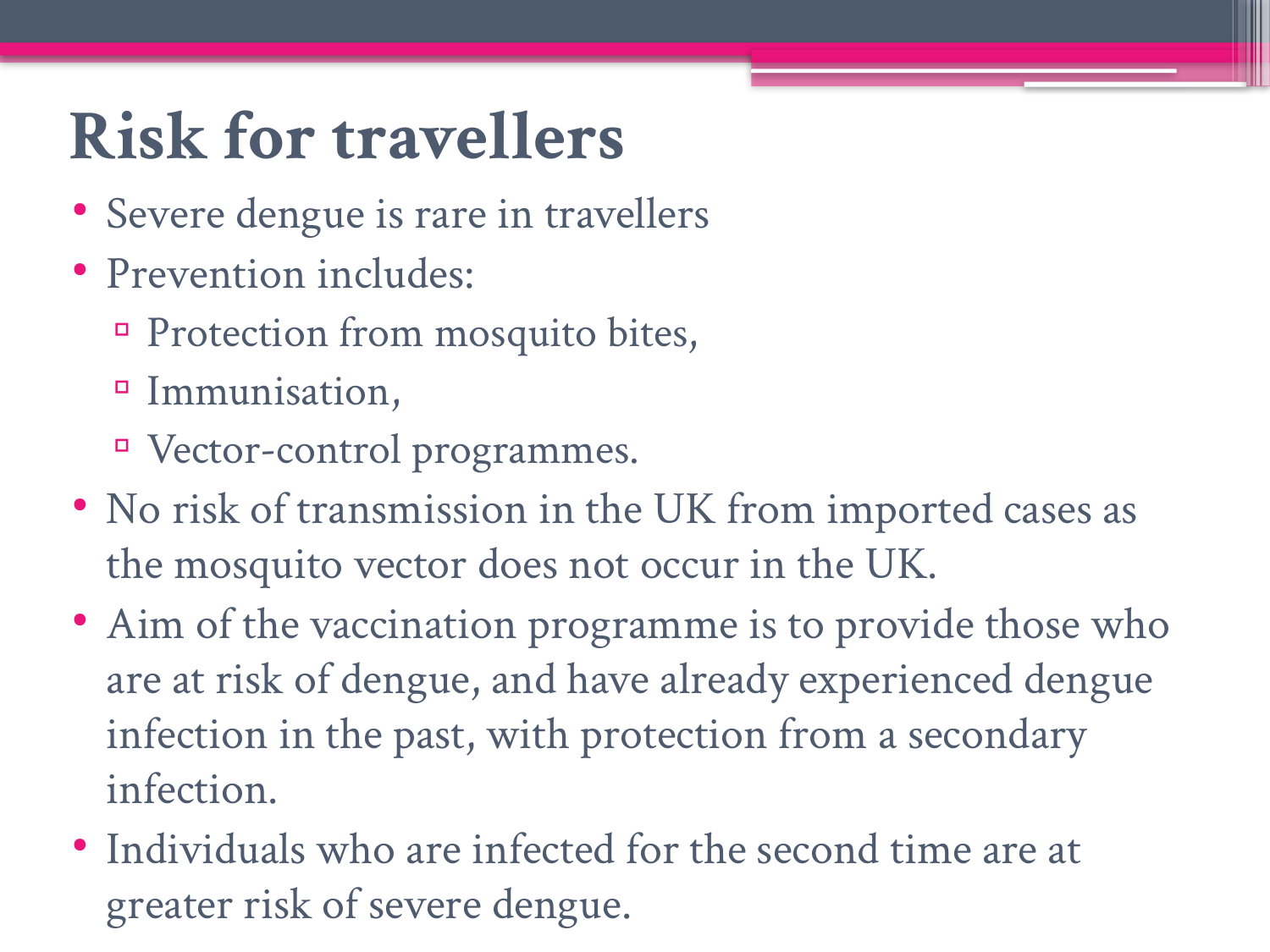

# Risk for travellers
Severe dengue is rare in travellers
Prevention includes:
Protection from mosquito bites,
Immunisation,
Vector-control programmes.
No risk of transmission in the UK from imported cases as the mosquito vector does not occur in the UK.
Aim of the vaccination programme is to provide those who are at risk of dengue, and have already experienced dengue infection in the past, with protection from a secondary infection.
Individuals who are infected for the second time are at greater risk of severe dengue.